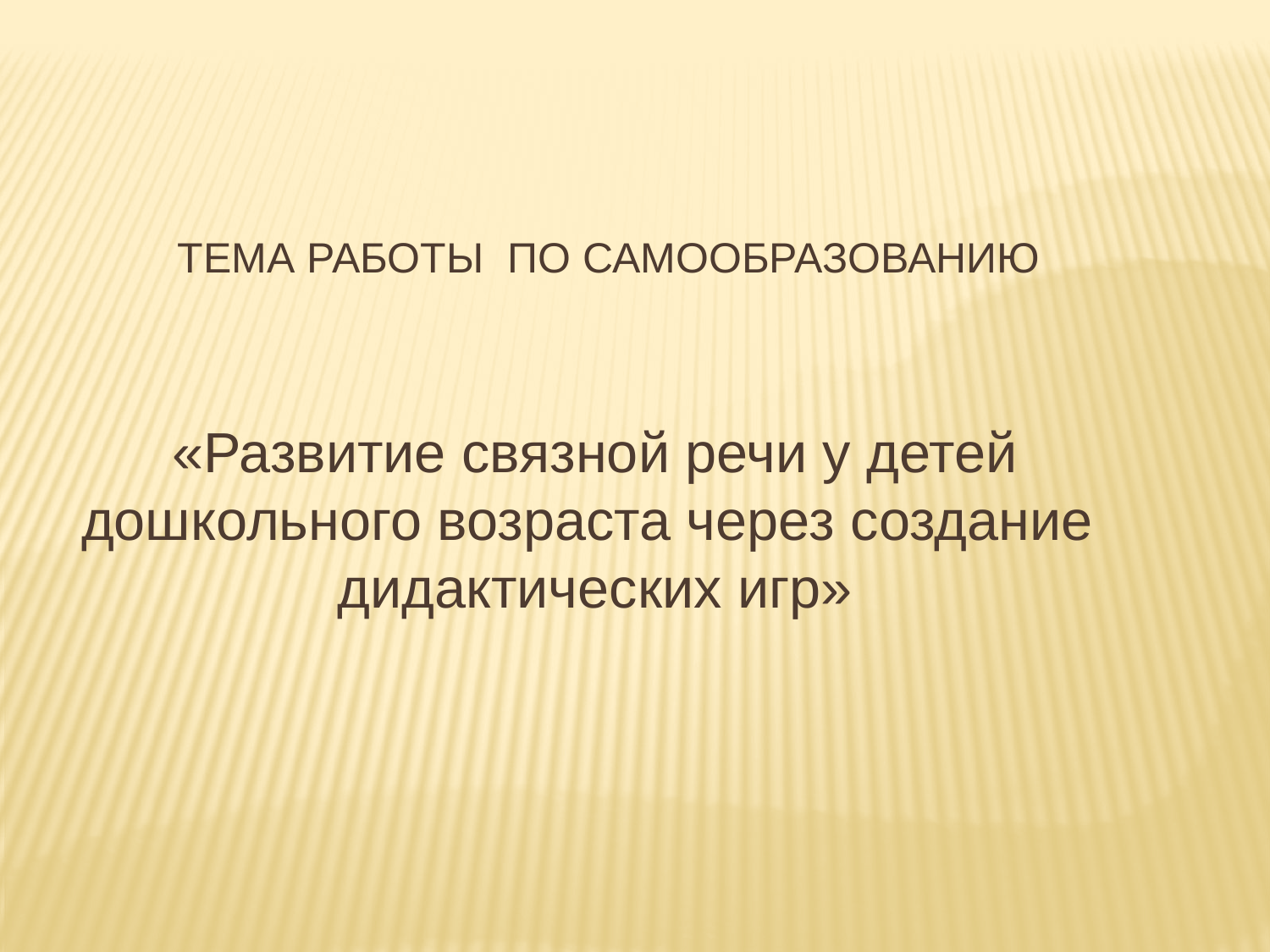

# Тема работы  по самообразованию
«Развитие связной речи у детей дошкольного возраста через создание  дидактических игр»